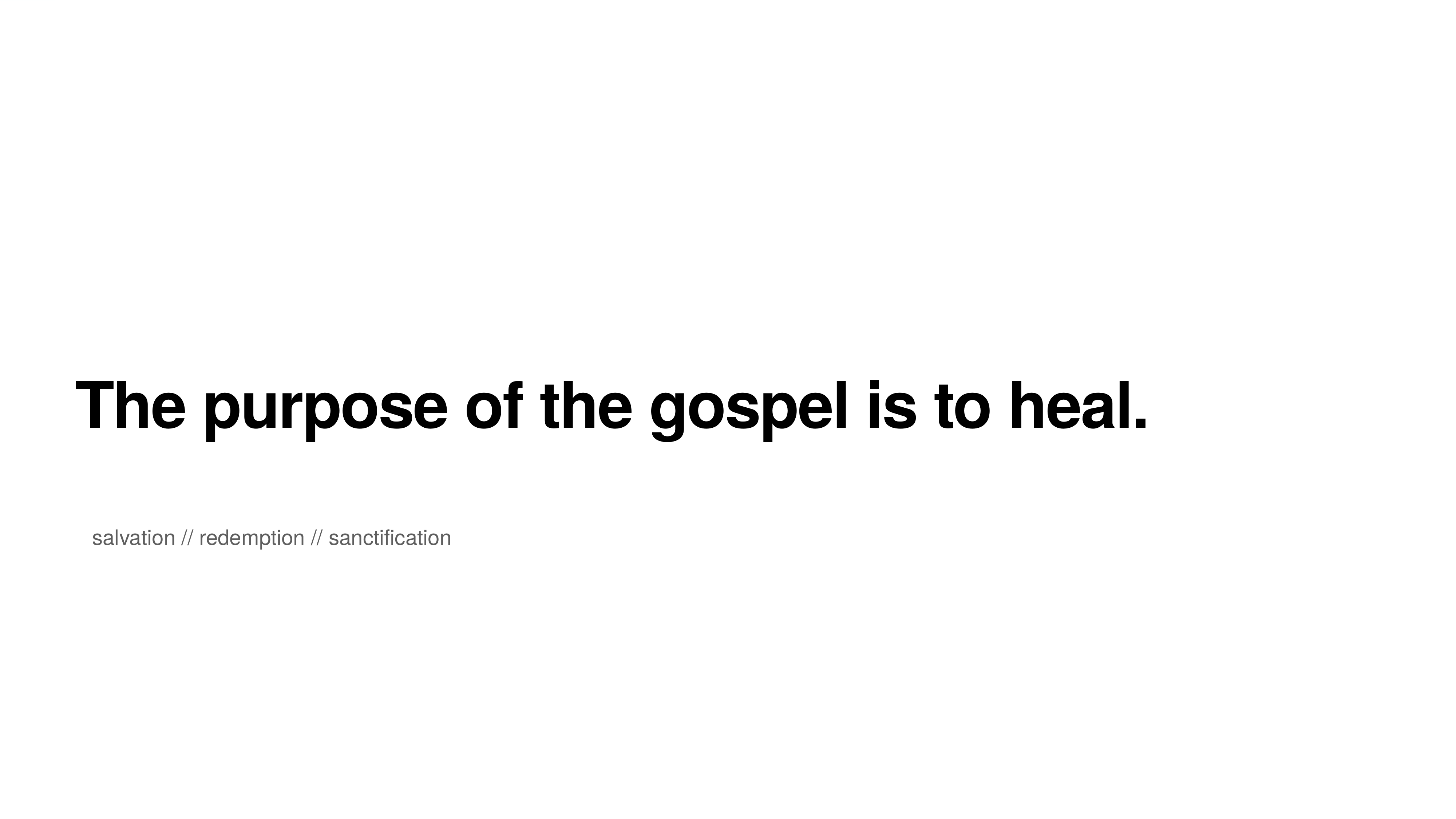

# The purpose of the gospel is to heal.
salvation // redemption // sanctification